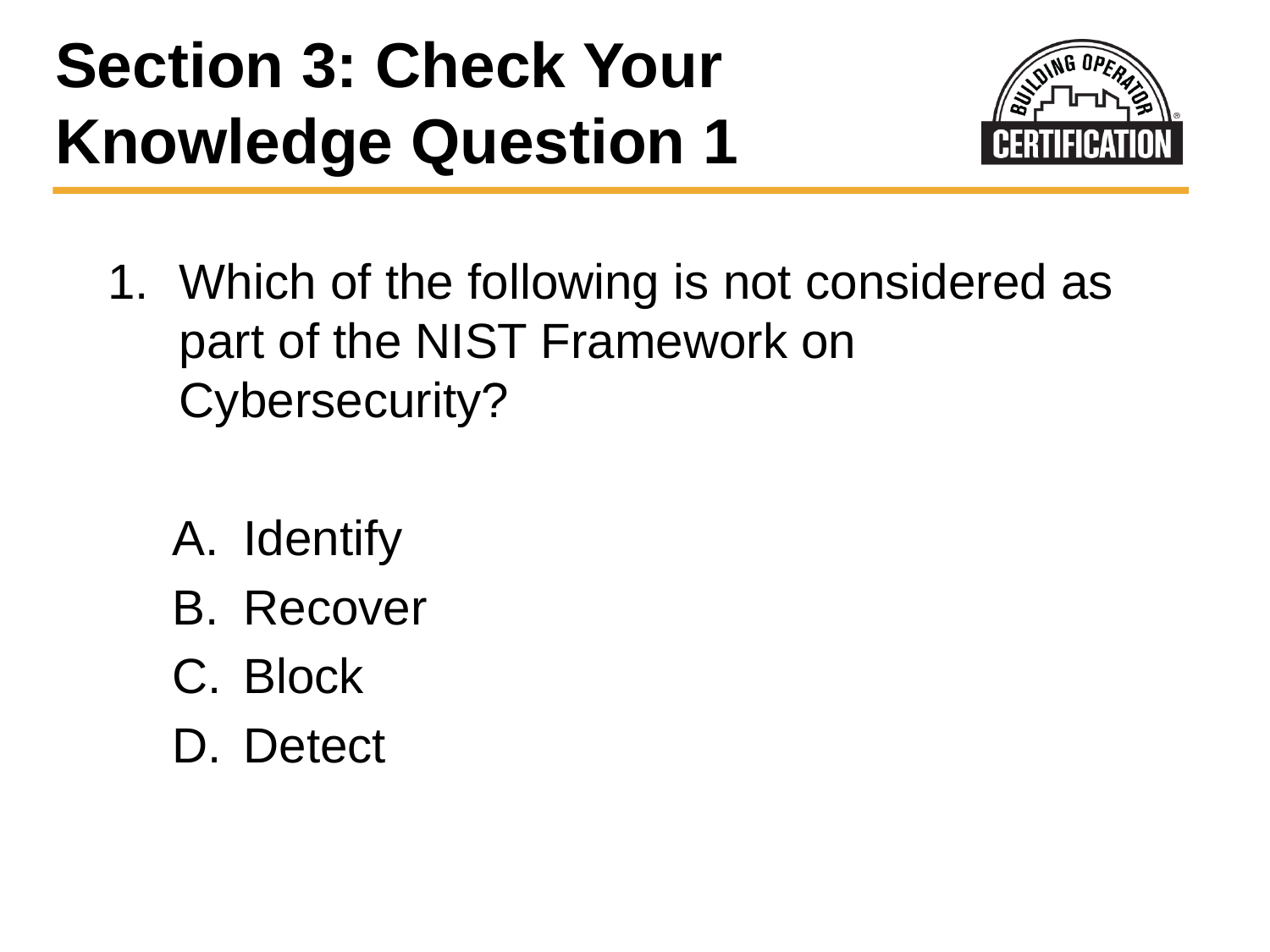

# Section 3: Check Your Knowledge Question 1
Which of the following is not considered as part of the NIST Framework on Cybersecurity?

Identify
Recover
Block
Detect